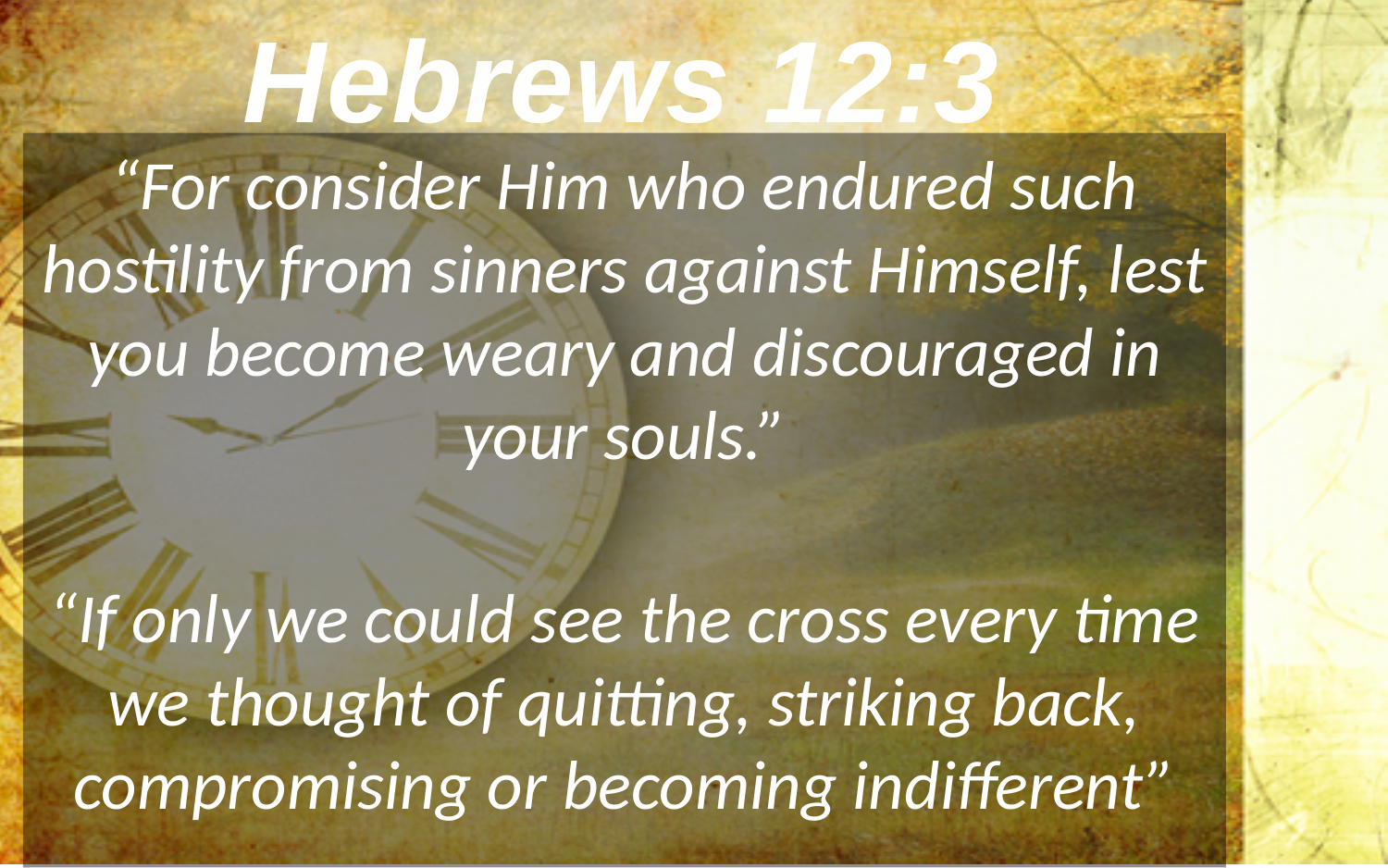

Hebrews 12:3
“For consider Him who endured such hostility from sinners against Himself, lest you become weary and discouraged in your souls.”

“If only we could see the cross every time we thought of quitting, striking back, compromising or becoming indifferent”